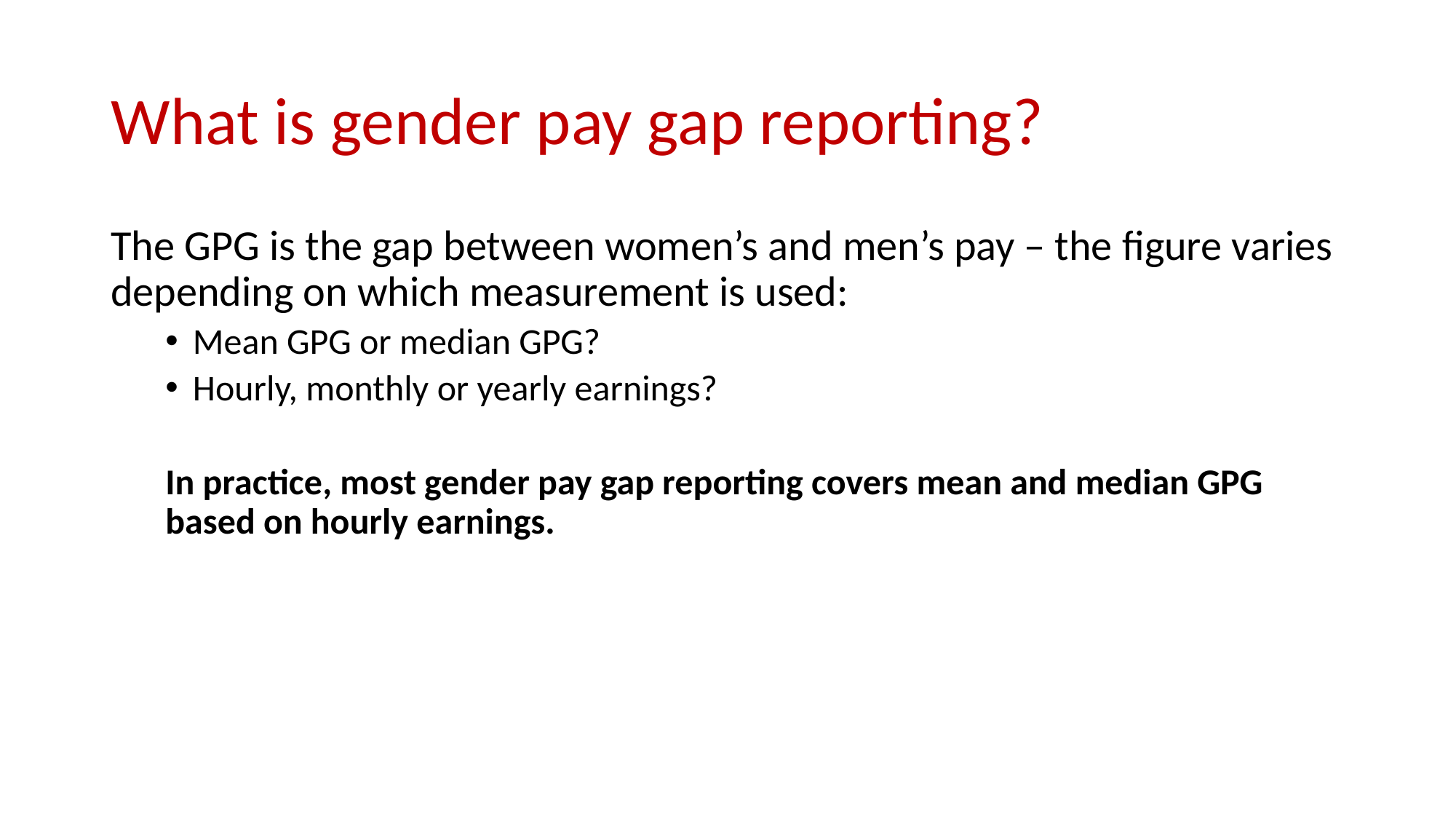

# What is gender pay gap reporting?
The GPG is the gap between women’s and men’s pay – the figure varies depending on which measurement is used:
Mean GPG or median GPG?
Hourly, monthly or yearly earnings?

In practice, most gender pay gap reporting covers mean and median GPG based on hourly earnings.